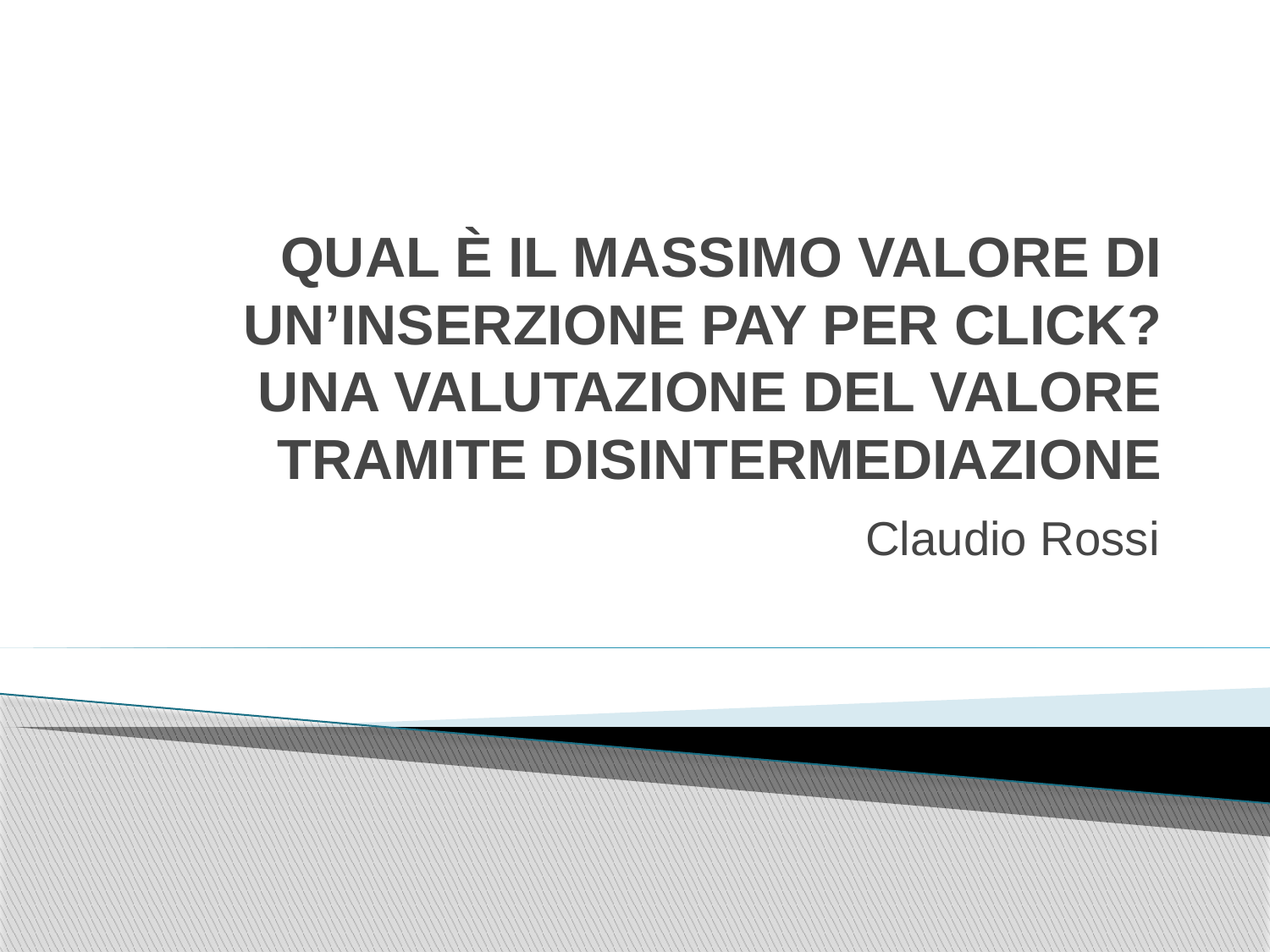

# Qual è il massimo valore di un’inserzione pay per click? una valutazione del valore tramite disintermediazione
Claudio Rossi